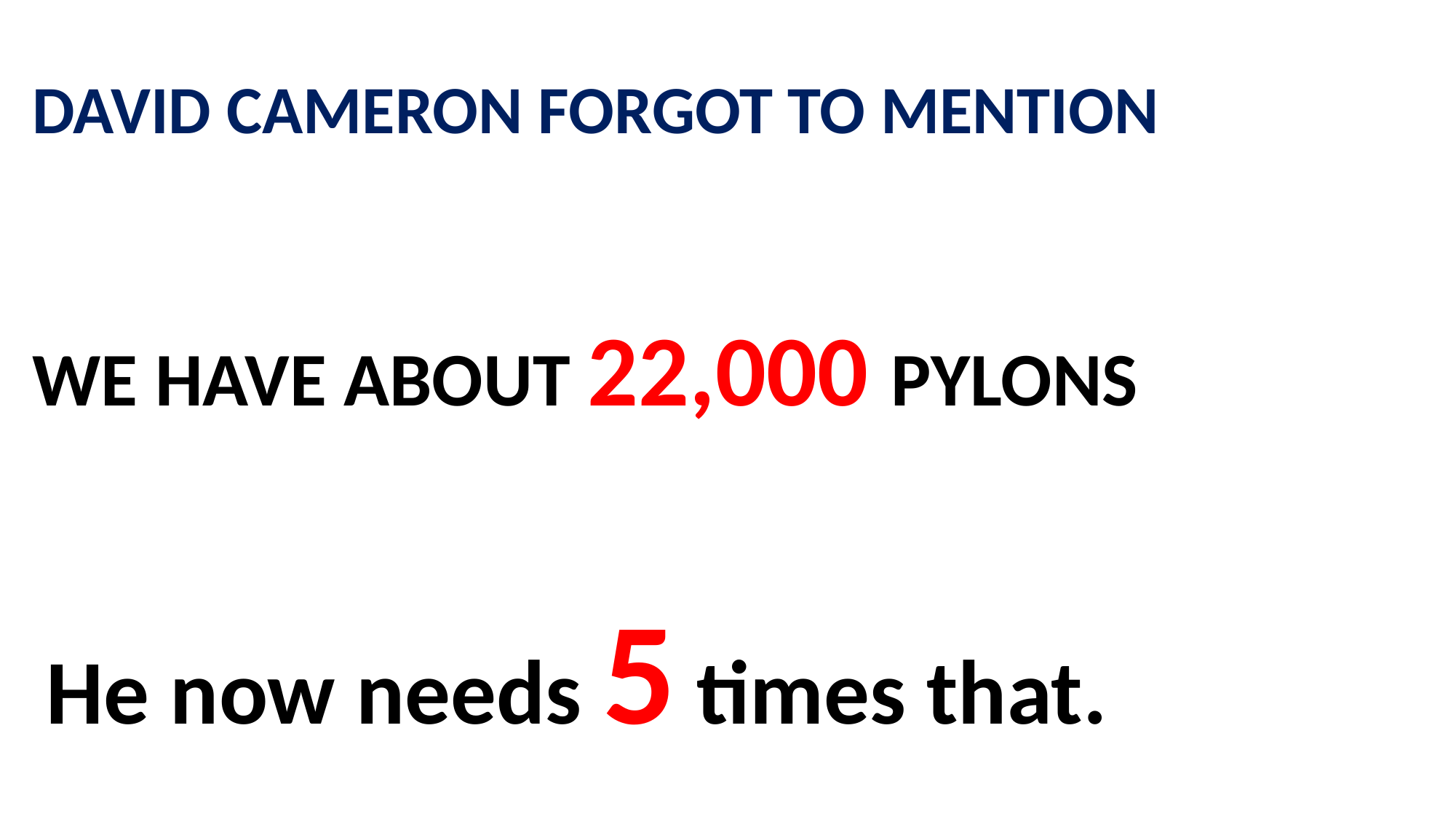

DAVID CAMERON FORGOT TO MENTION

WE HAVE ABOUT 22,000 PYLONS

 He now needs 5 times that.